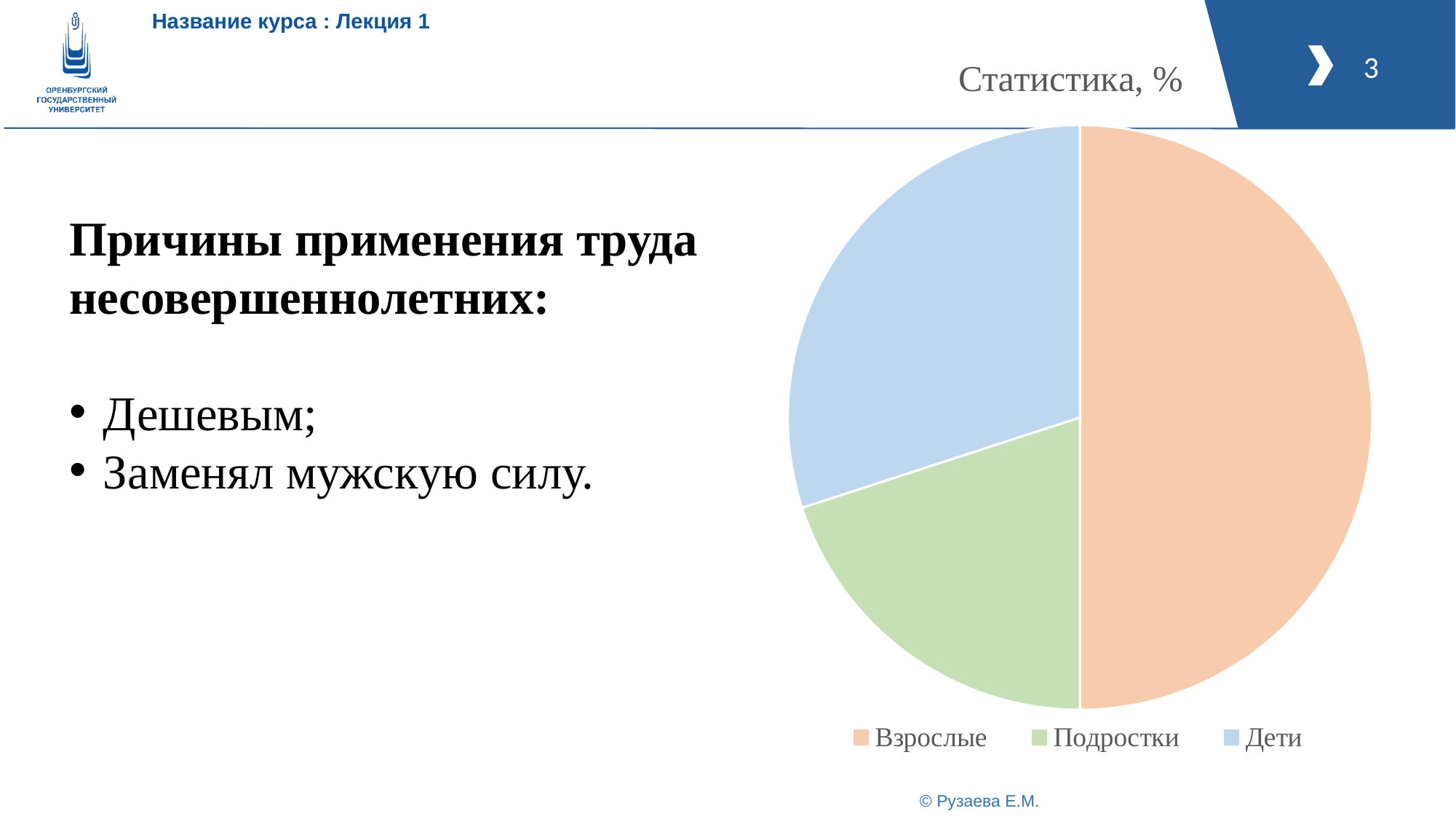

### Chart: Статистика, %

| Category | Проценты  |
|---|---|
| Взрослые  | 50.0 |
| Подростки  | 20.0 |
| Дети  | 30.0 |
Причины применения труда несовершеннолетних:

Дешевым;
Заменял мужскую силу.